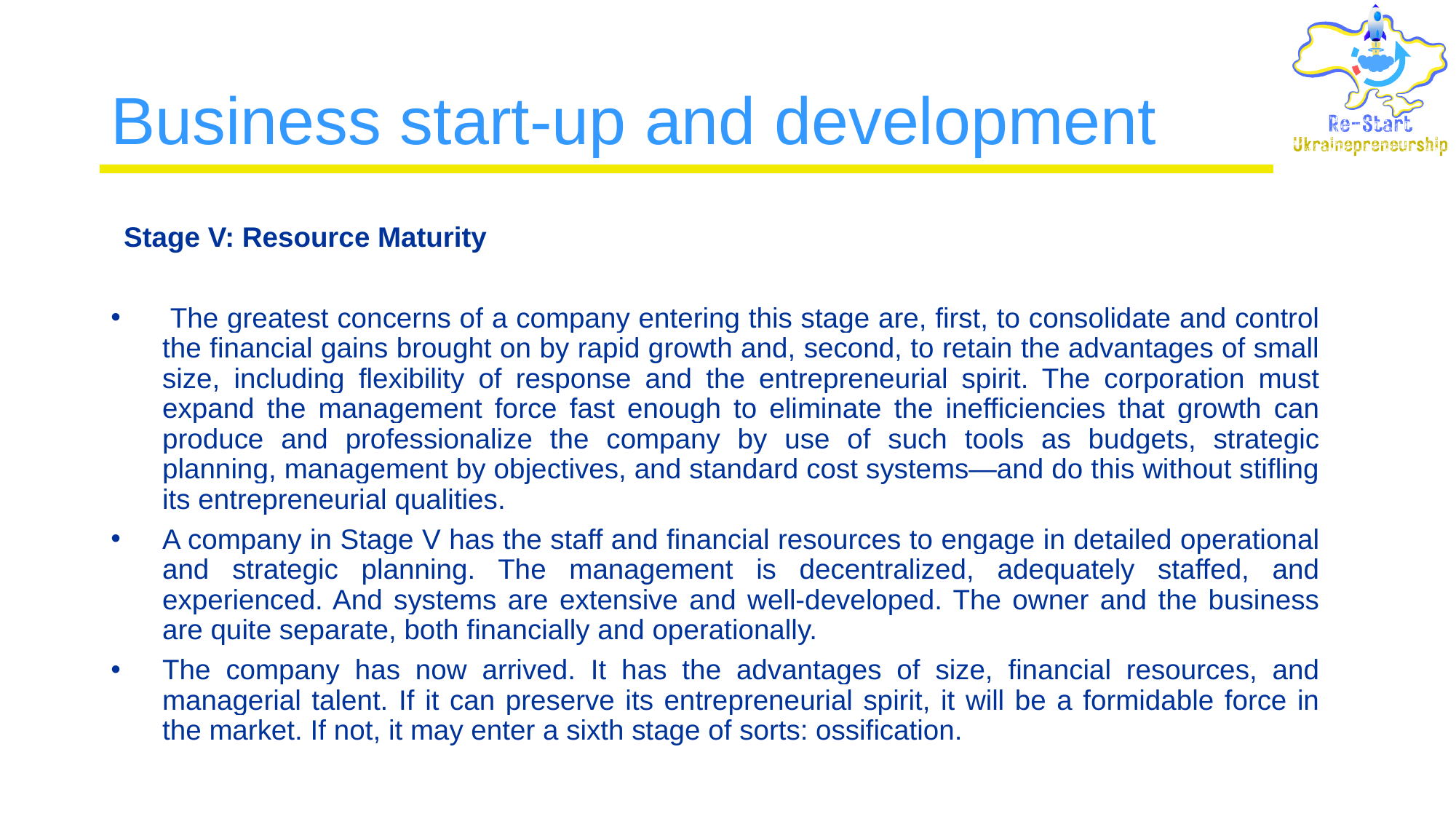

# Business start-up and development
Stage V: Resource Maturity

 The greatest concerns of a company entering this stage are, first, to consolidate and control the financial gains brought on by rapid growth and, second, to retain the advantages of small size, including flexibility of response and the entrepreneurial spirit. The corporation must expand the management force fast enough to eliminate the inefficiencies that growth can produce and professionalize the company by use of such tools as budgets, strategic planning, management by objectives, and standard cost systems—and do this without stifling its entrepreneurial qualities.
A company in Stage V has the staff and financial resources to engage in detailed operational and strategic planning. The management is decentralized, adequately staffed, and experienced. And systems are extensive and well-developed. The owner and the business are quite separate, both financially and operationally.
The company has now arrived. It has the advantages of size, financial resources, and managerial talent. If it can preserve its entrepreneurial spirit, it will be a formidable force in the market. If not, it may enter a sixth stage of sorts: ossification.